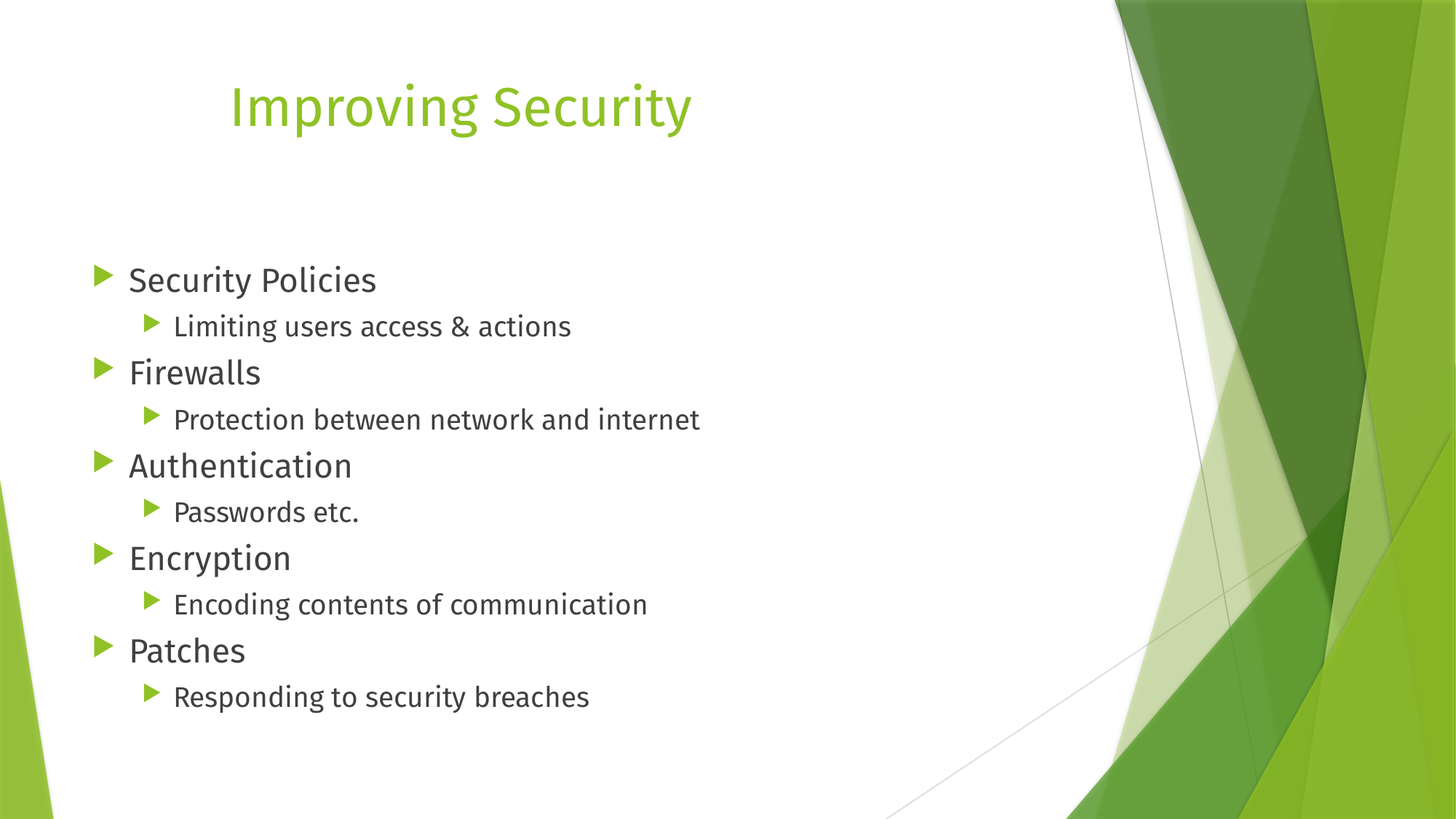

Security Policies
Limiting users access & actions
Firewalls
Protection between network and internet
Authentication
Passwords etc.
Encryption
Encoding contents of communication
Patches
Responding to security breaches
Improving Security